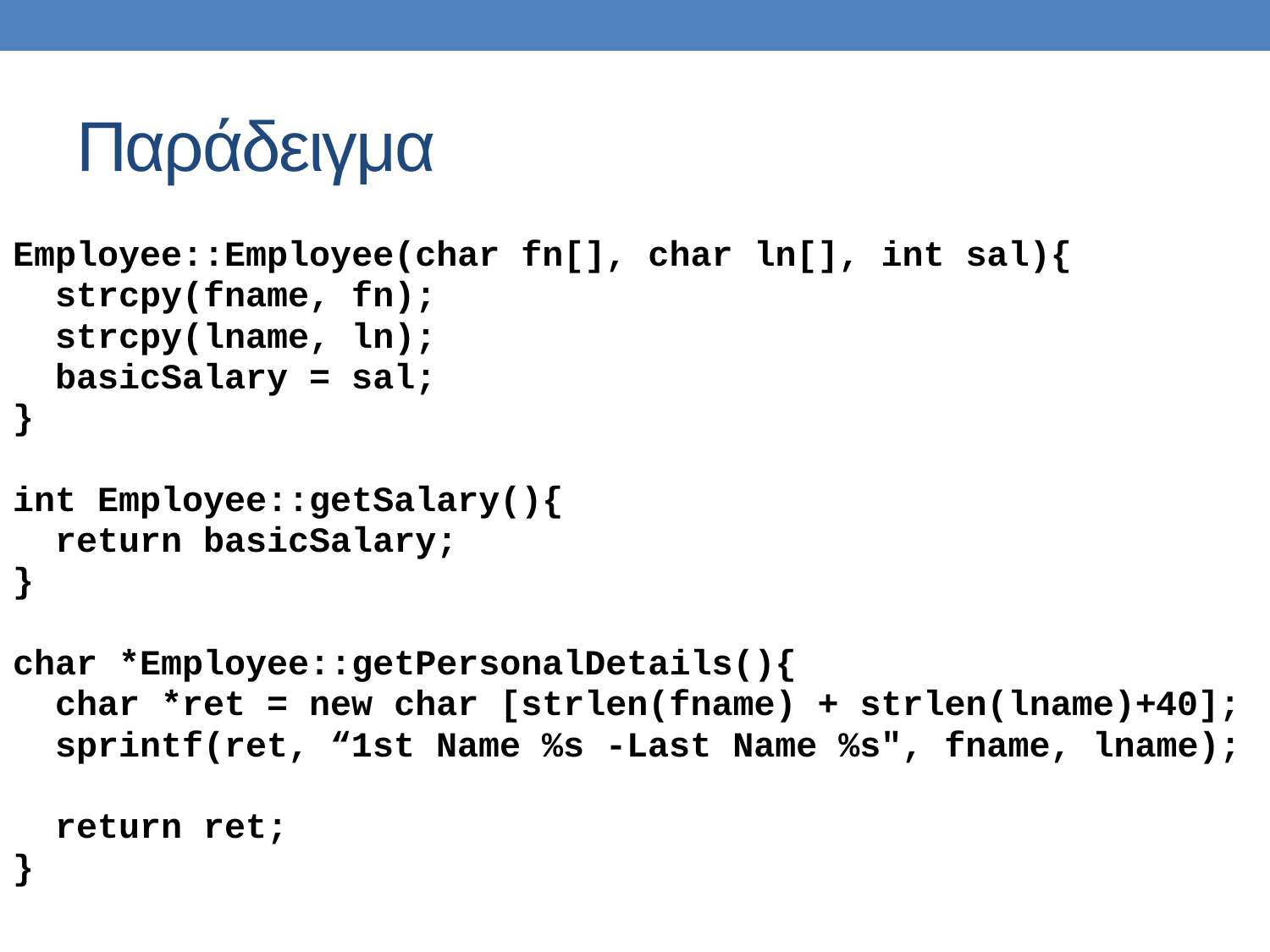

# Παράδειγμα
Employee::Employee(char fn[], char ln[], int sal){
  strcpy(fname, fn);
  strcpy(lname, ln);
  basicSalary = sal;
}

int Employee::getSalary(){
  return basicSalary;
}

char *Employee::getPersonalDetails(){
  char *ret = new char [strlen(fname) + strlen(lname)+40];
  sprintf(ret, “1st Name %s -Last Name %s", fname, lname);

  return ret;
}